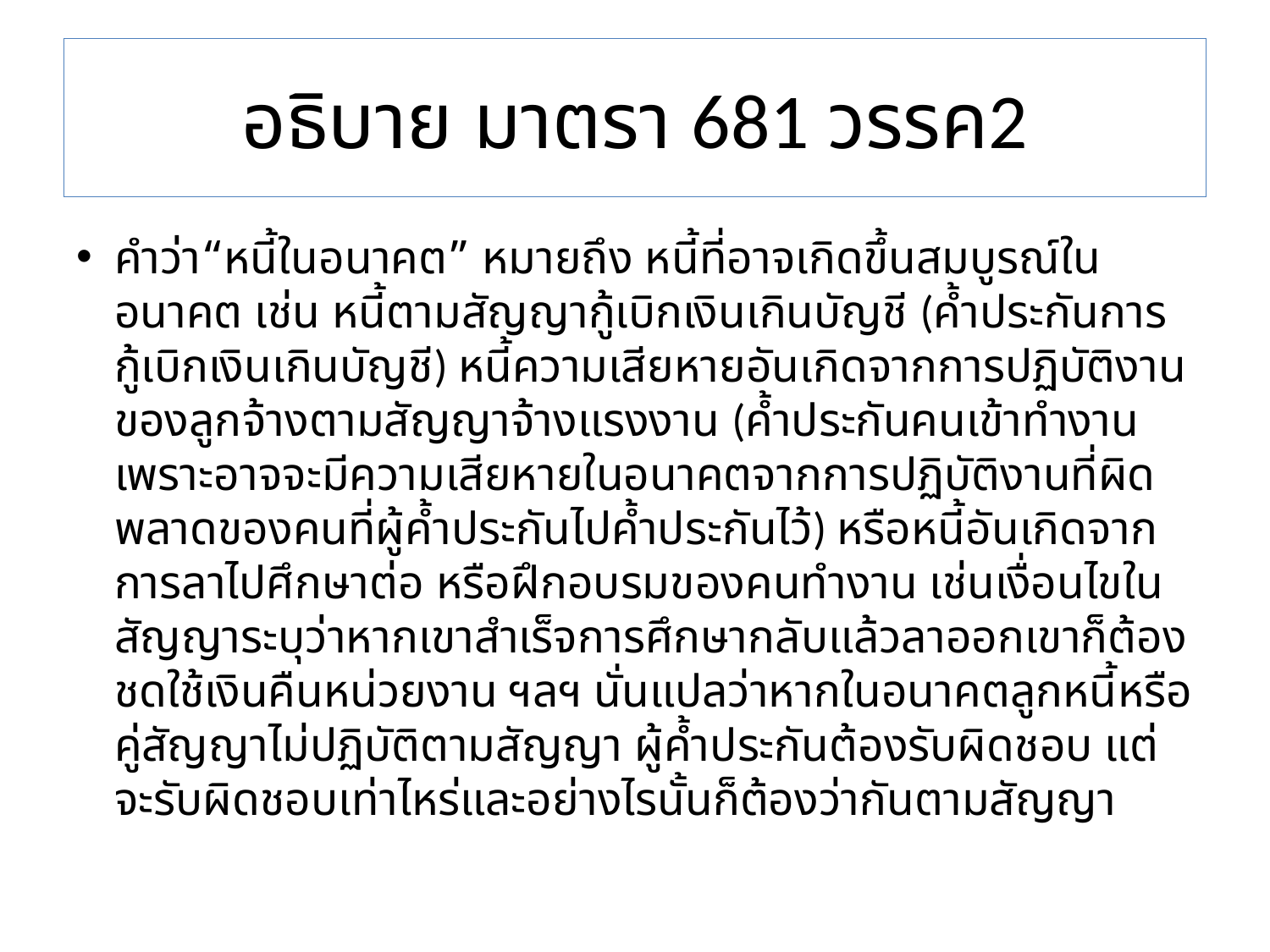

# อธิบาย มาตรา 681 วรรค2
คำว่า“หนี้ในอนาคต” หมายถึง หนี้ที่อาจเกิดขึ้นสมบูรณ์ในอนาคต เช่น หนี้ตามสัญญากู้เบิกเงินเกินบัญชี (ค้ำประกันการกู้เบิกเงินเกินบัญชี) หนี้ความเสียหายอันเกิดจากการปฏิบัติงานของลูกจ้างตามสัญญาจ้างแรงงาน (ค้ำประกันคนเข้าทำงานเพราะอาจจะมีความเสียหายในอนาคตจากการปฏิบัติงานที่ผิดพลาดของคนที่ผู้ค้ำประกันไปค้ำประกันไว้) หรือหนี้อันเกิดจากการลาไปศึกษาต่อ หรือฝึกอบรมของคนทำงาน เช่นเงื่อนไขในสัญญาระบุว่าหากเขาสำเร็จการศึกษากลับแล้วลาออกเขาก็ต้องชดใช้เงินคืนหน่วยงาน ฯลฯ นั่นแปลว่าหากในอนาคตลูกหนี้หรือคู่สัญญาไม่ปฏิบัติตามสัญญา ผู้ค้ำประกันต้องรับผิดชอบ แต่จะรับผิดชอบเท่าไหร่และอย่างไรนั้นก็ต้องว่ากันตามสัญญา